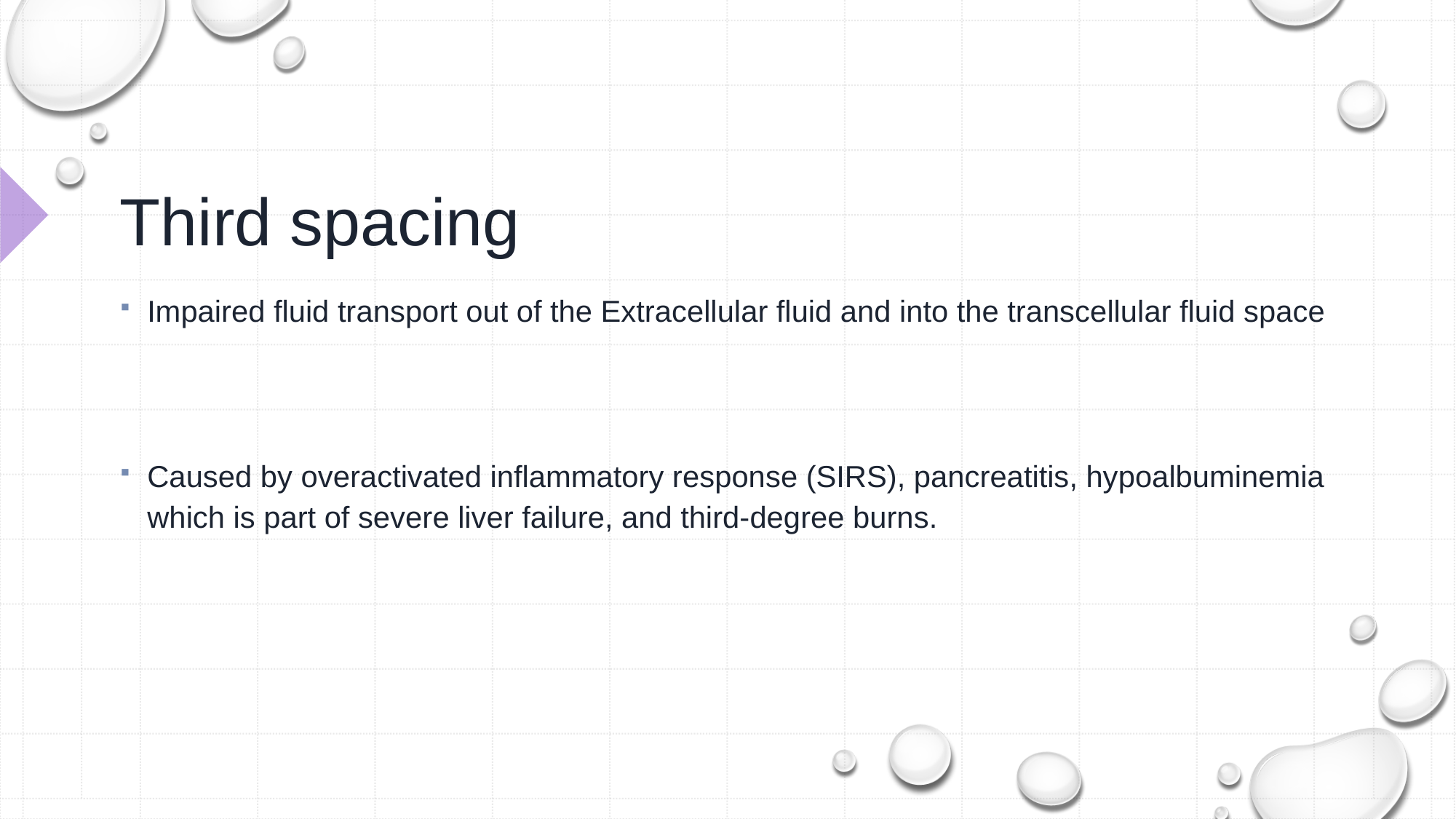

# Third spacing
Impaired fluid transport out of the Extracellular fluid and into the transcellular fluid space

Caused by overactivated inflammatory response (SIRS), pancreatitis, hypoalbuminemia which is part of severe liver failure, and third-degree burns.